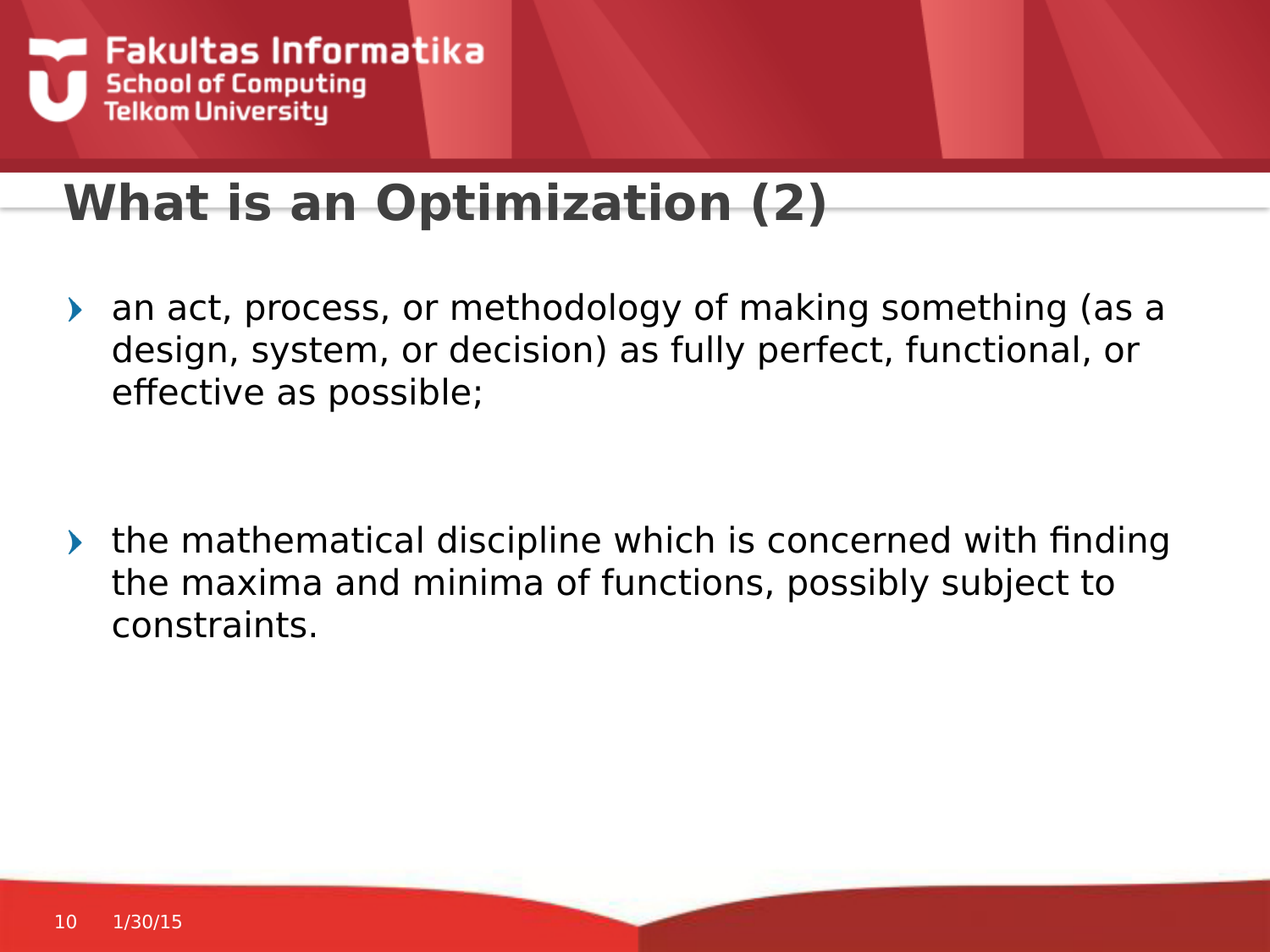

# What is an Optimization (2)
an act, process, or methodology of making something (as a design, system, or decision) as fully perfect, functional, or effective as possible;

the mathematical discipline which is concerned with finding the maxima and minima of functions, possibly subject to constraints.

10
1/30/15